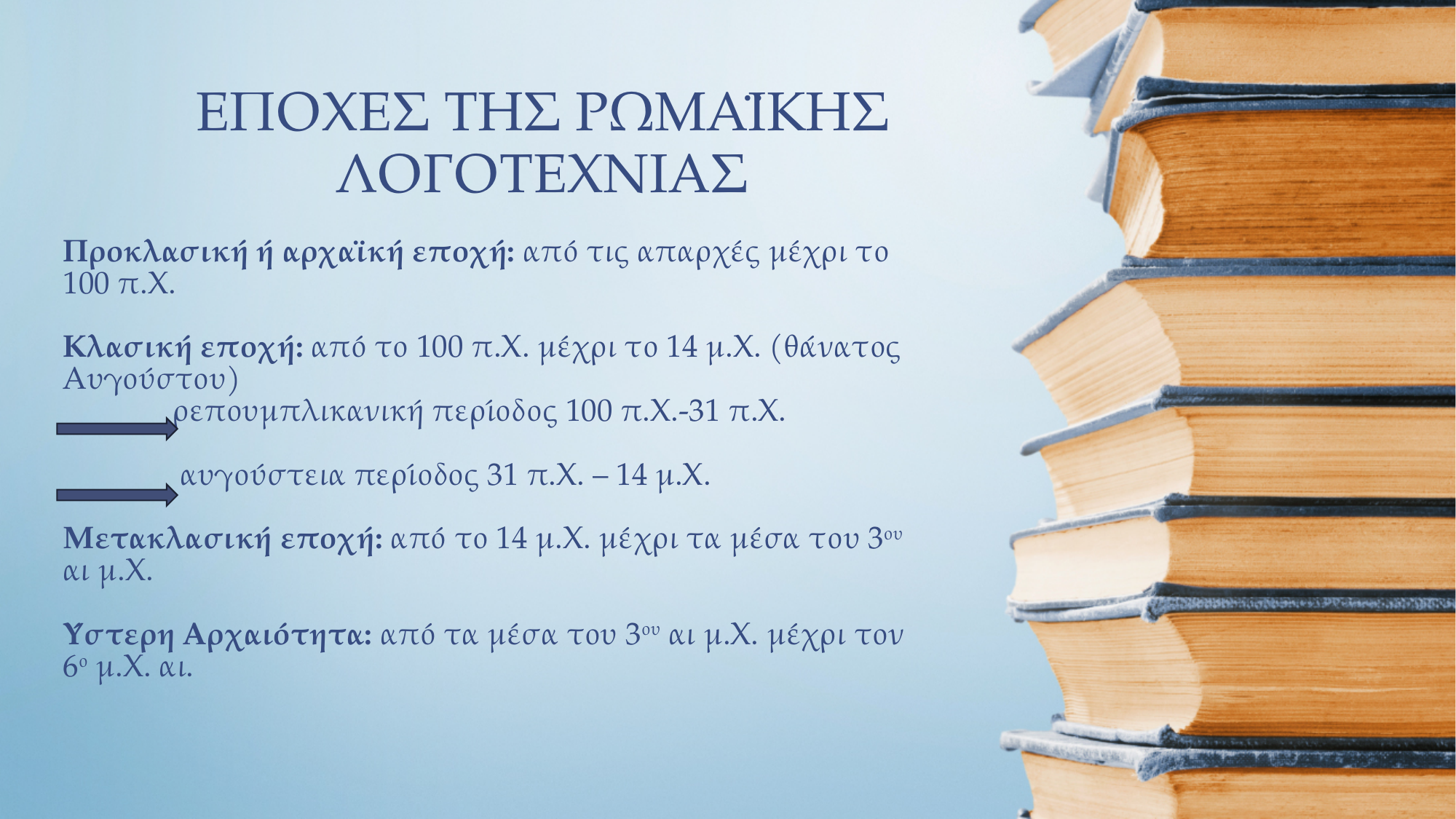

ΕΠΟΧΕΣ ΤΗΣ ΡΩΜΑΪΚΗΣ ΛΟΓΟΤΕΧΝΙΑΣ
# Προκλασική ή αρχαϊκή εποχή: από τις απαρχές μέχρι το 100 π.Χ. Κλασική εποχή: από το 100 π.Χ. μέχρι το 14 μ.Χ. (θάνατος Αυγούστου) ρεπουμπλικανική περίοδος 100 π.Χ.-31 π.Χ. αυγούστεια περίοδος 31 π.Χ. – 14 μ.Χ. Μετακλασική εποχή: από το 14 μ.Χ. μέχρι τα μέσα του 3ου αι μ.Χ. Ύστερη Αρχαιότητα: από τα μέσα του 3ου αι μ.Χ. μέχρι τον 6ο μ.Χ. αι.